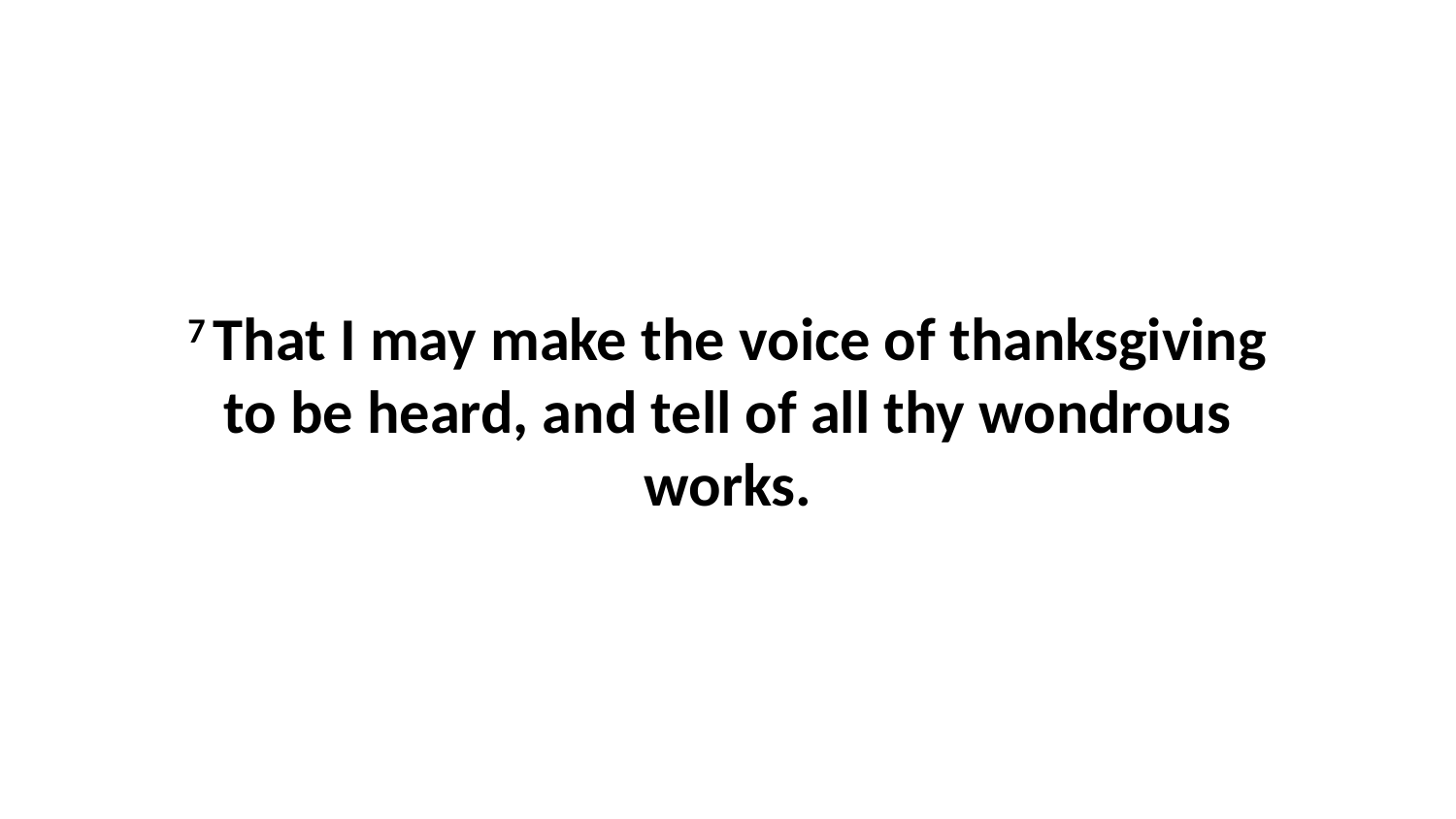

7 That I may make the voice of thanksgiving to be heard, and tell of all thy wondrous works.